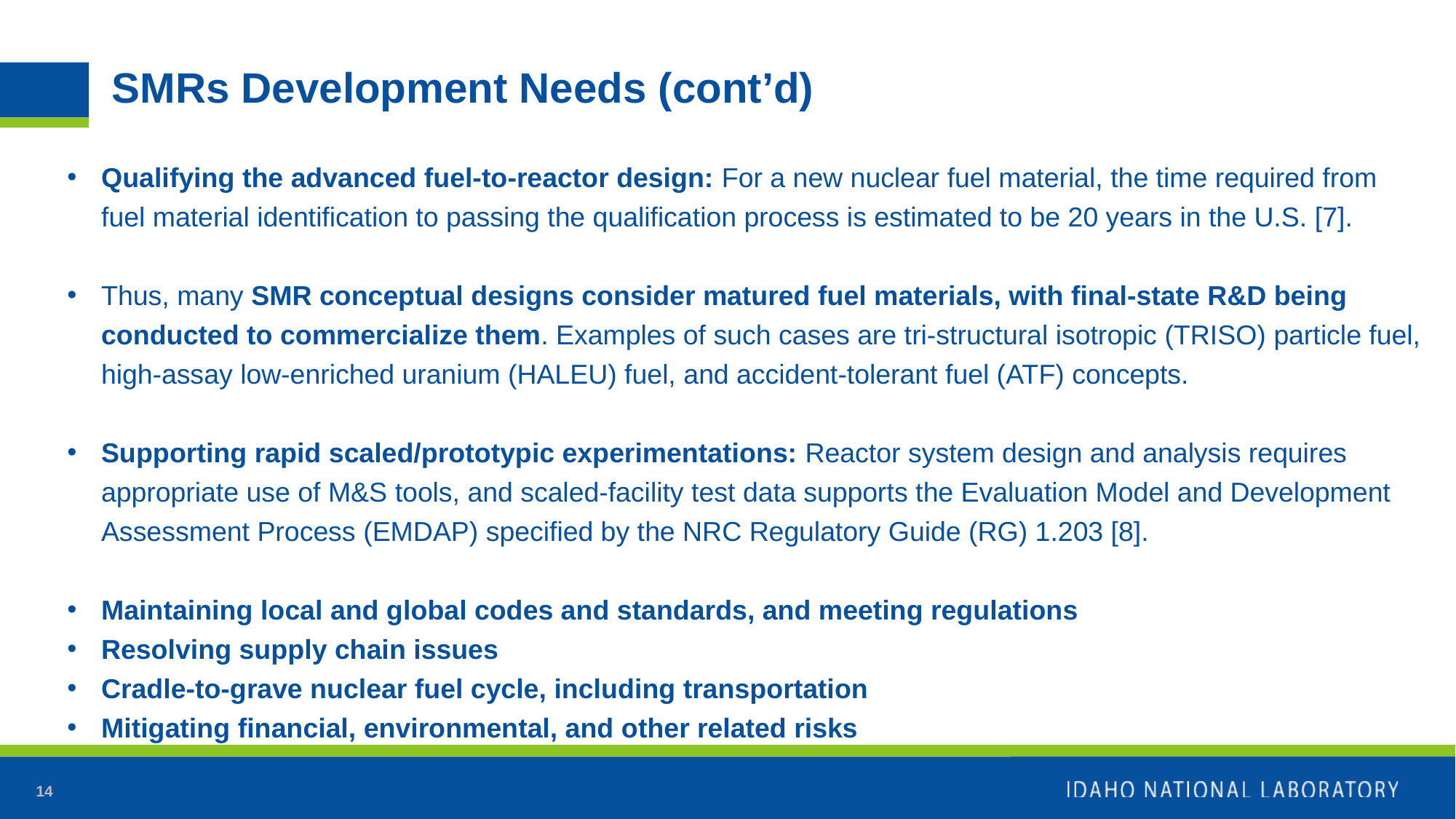

# SMRs Development Needs (cont’d)
Qualifying the advanced fuel-to-reactor design: For a new nuclear fuel material, the time required from fuel material identification to passing the qualification process is estimated to be 20 years in the U.S. [7].

Thus, many SMR conceptual designs consider matured fuel materials, with final-state R&D being conducted to commercialize them. Examples of such cases are tri-structural isotropic (TRISO) particle fuel, high-assay low-enriched uranium (HALEU) fuel, and accident-tolerant fuel (ATF) concepts.

Supporting rapid scaled/prototypic experimentations: Reactor system design and analysis requires appropriate use of M&S tools, and scaled-facility test data supports the Evaluation Model and Development Assessment Process (EMDAP) specified by the NRC Regulatory Guide (RG) 1.203 [8].

Maintaining local and global codes and standards, and meeting regulations
Resolving supply chain issues
Cradle-to-grave nuclear fuel cycle, including transportation
Mitigating financial, environmental, and other related risks
14